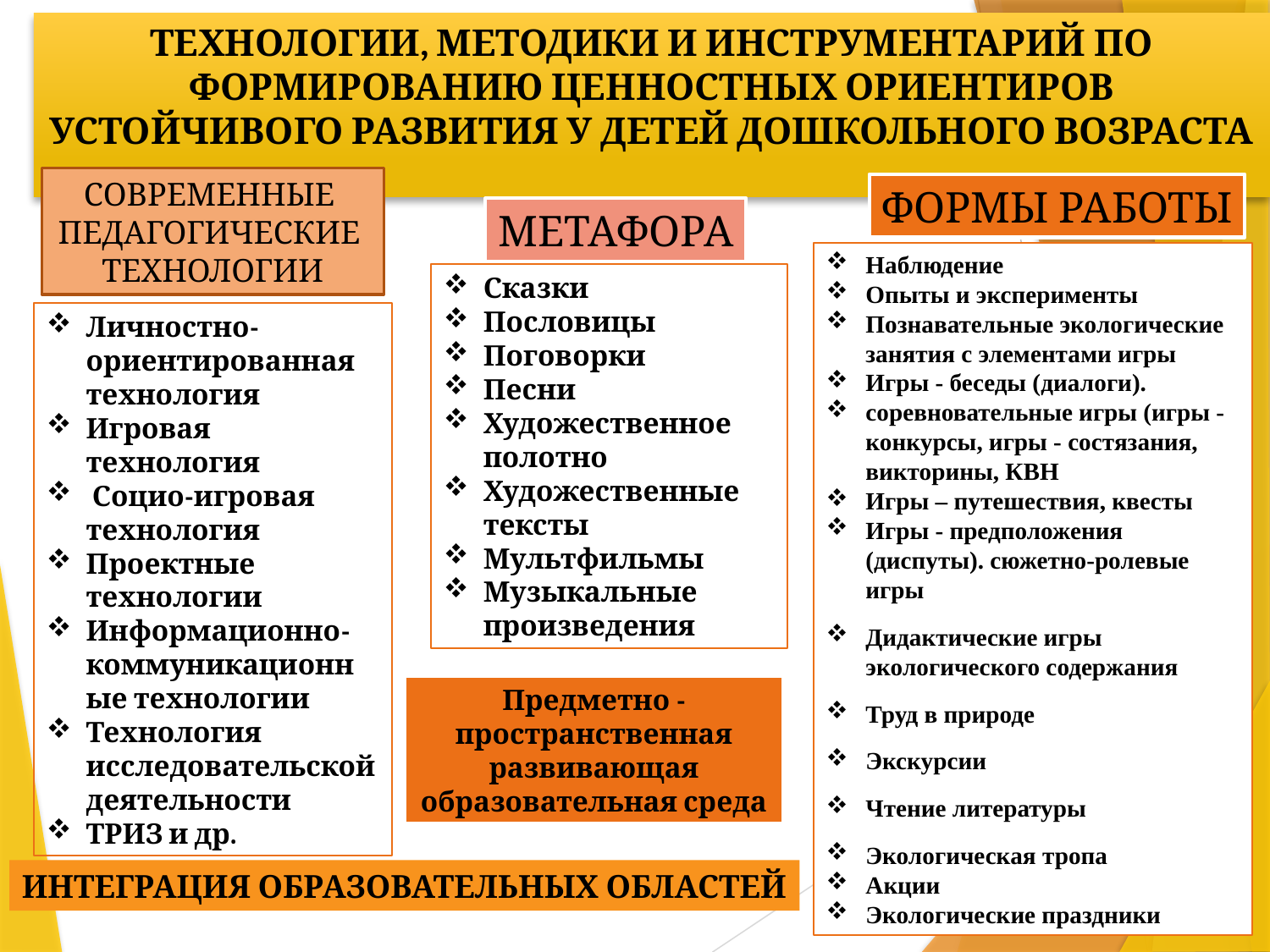

# ТЕХНОЛОГИИ, МЕТОДИКИ И ИНСТРУМЕНТАРИЙ ПО ФОРМИРОВАНИЮ ЦЕННОСТНЫХ ОРИЕНТИРОВ УСТОЙЧИВОГО РАЗВИТИЯ У ДЕТЕЙ ДОШКОЛЬНОГО ВОЗРАСТА
СОВРЕМЕННЫЕ
ПЕДАГОГИЧЕСКИЕ
ТЕХНОЛОГИИ
ФОРМЫ РАБОТЫ
МЕТАФОРА
Наблюдение
Опыты и эксперименты
Познавательные экологические занятия с элементами игры
Игры - беседы (диалоги).
соревновательные игры (игры - конкурсы, игры - состязания, викторины, КВН
Игры – путешествия, квесты
Игры - предположения (диспуты). сюжетно-ролевые игры
Дидактические игры экологического содержания
Труд в природе
Экскурсии
Чтение литературы
Экологическая тропа
Акции
Экологические праздники
Сказки
Пословицы
Поговорки
Песни
Художественное полотно
Художественные тексты
Мультфильмы
Музыкальные произведения
Личностно-ориентированная технология
Игровая технология
 Социо-игровая технология
Проектные технологии
Информационно-коммуникационные технологии
Технология исследовательской деятельности
ТРИЗ и др.
Предметно - пространственная развивающая образовательная среда
ИНТЕГРАЦИЯ ОБРАЗОВАТЕЛЬНЫХ ОБЛАСТЕЙ